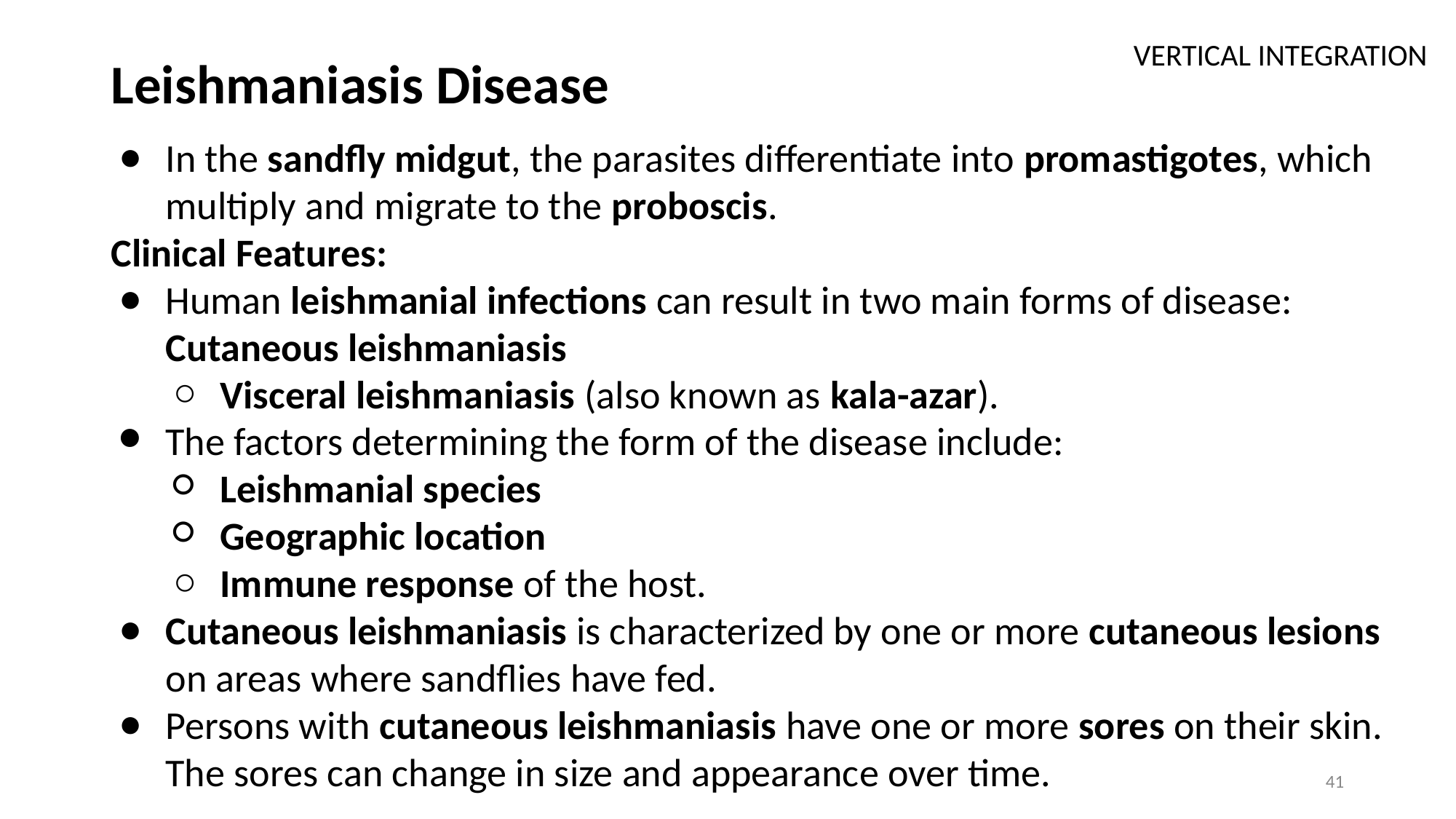

# Leishmaniasis Disease
VERTICAL INTEGRATION
In the sandfly midgut, the parasites differentiate into promastigotes, which multiply and migrate to the proboscis.
Clinical Features:
Human leishmanial infections can result in two main forms of disease:
Cutaneous leishmaniasis
Visceral leishmaniasis (also known as kala-azar).
The factors determining the form of the disease include:
Leishmanial species
Geographic location
Immune response of the host.
Cutaneous leishmaniasis is characterized by one or more cutaneous lesions on areas where sandflies have fed.
Persons with cutaneous leishmaniasis have one or more sores on their skin. The sores can change in size and appearance over time.
41